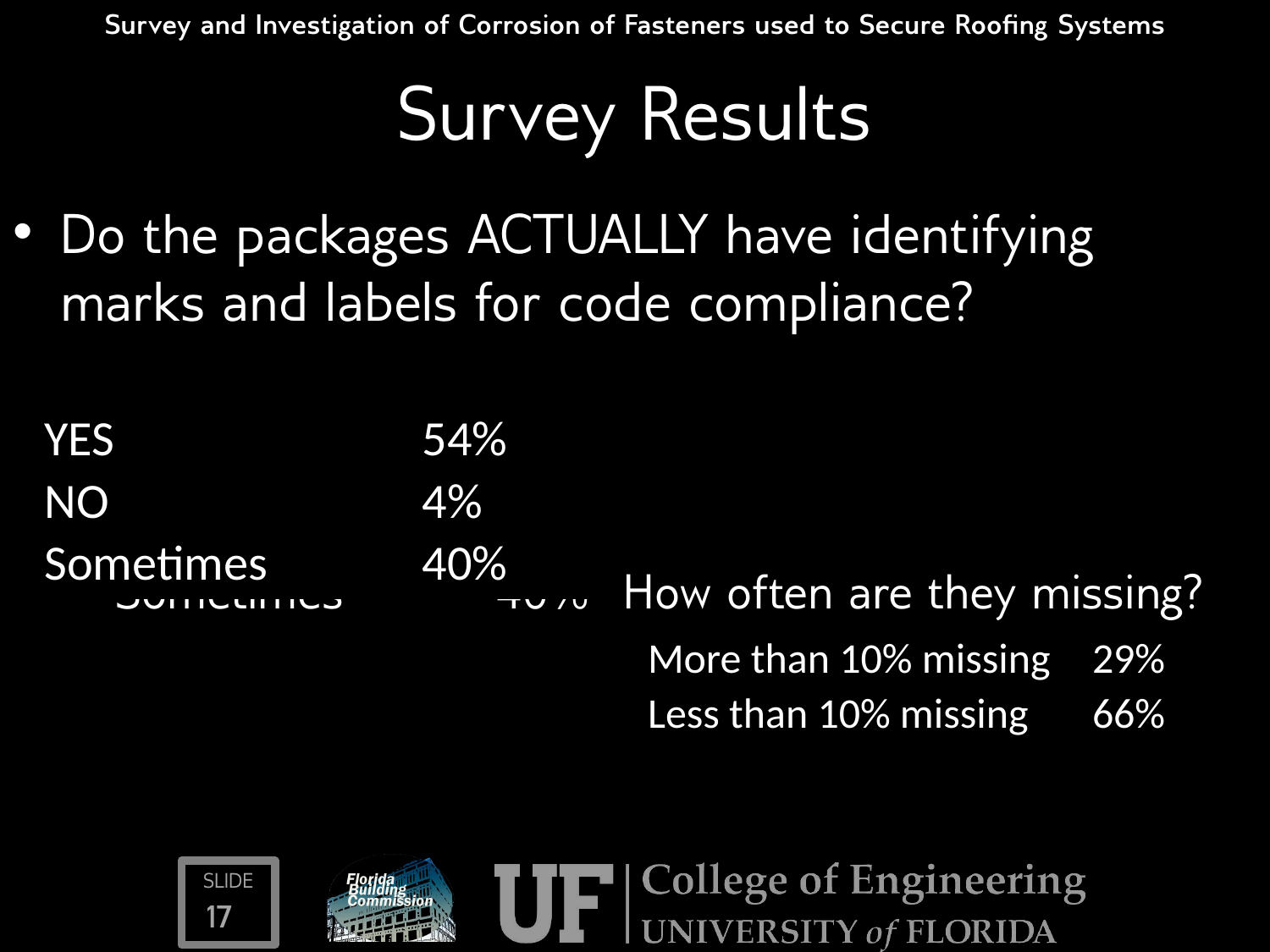

# Survey Results
Do the packages ACTUALLY have identifying marks and labels for code compliance?

YES			54%
NO			4%
Sometimes		40%	How often are they missing?

| YES | 54% |
| --- | --- |
| NO | 4% |
| Sometimes | 40% |
| More than 10% missing | 29% |
| --- | --- |
| Less than 10% missing | 66% |